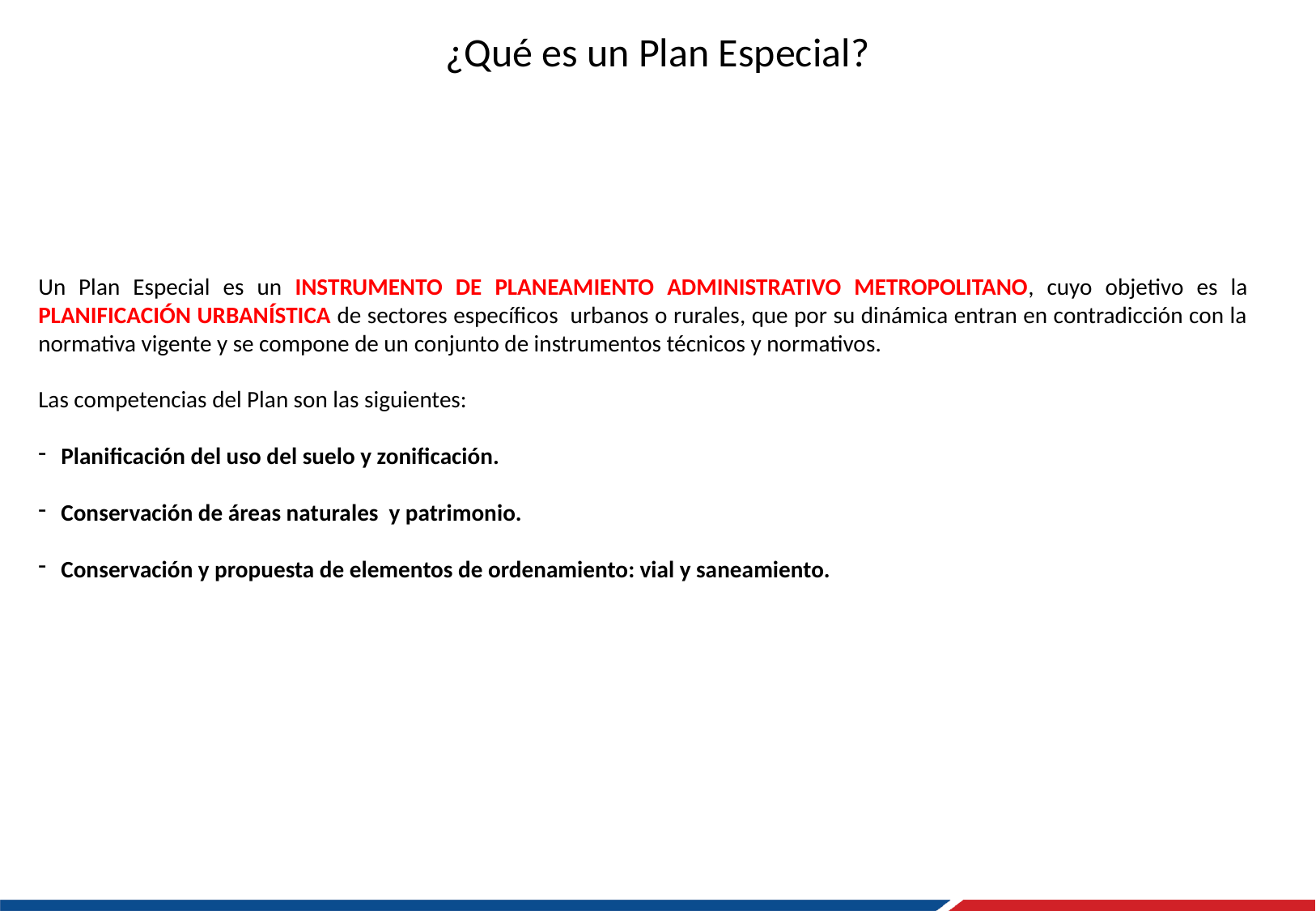

¿Qué es un Plan Especial?
Un Plan Especial es un INSTRUMENTO DE PLANEAMIENTO ADMINISTRATIVO METROPOLITANO, cuyo objetivo es la PLANIFICACIÓN URBANÍSTICA de sectores específicos  urbanos o rurales, que por su dinámica entran en contradicción con la normativa vigente y se compone de un conjunto de instrumentos técnicos y normativos.

Las competencias del Plan son las siguientes:

Planificación del uso del suelo y zonificación.

Conservación de áreas naturales  y patrimonio.

Conservación y propuesta de elementos de ordenamiento: vial y saneamiento.